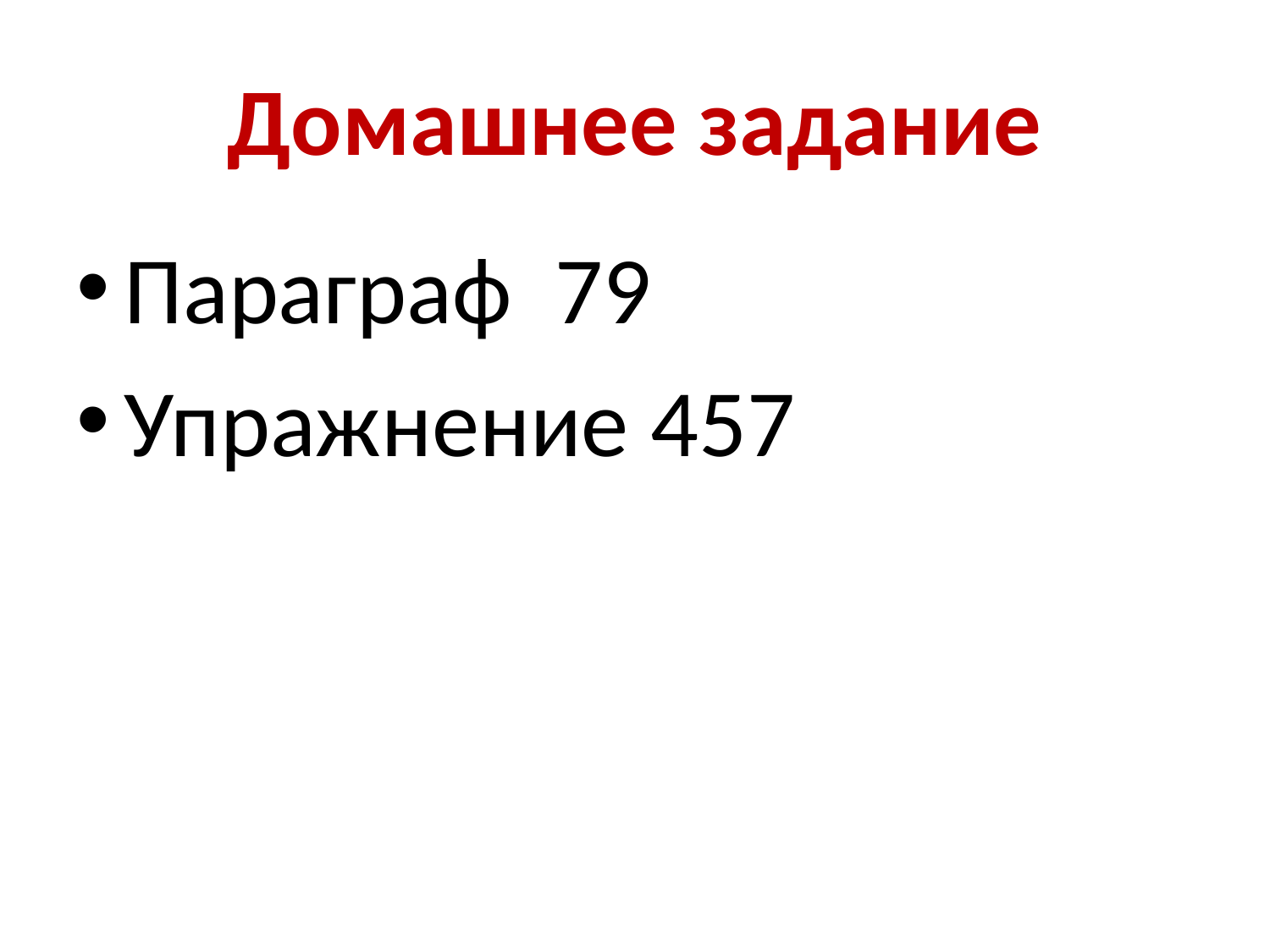

# Домашнее задание
Параграф  79
Упражнение 457